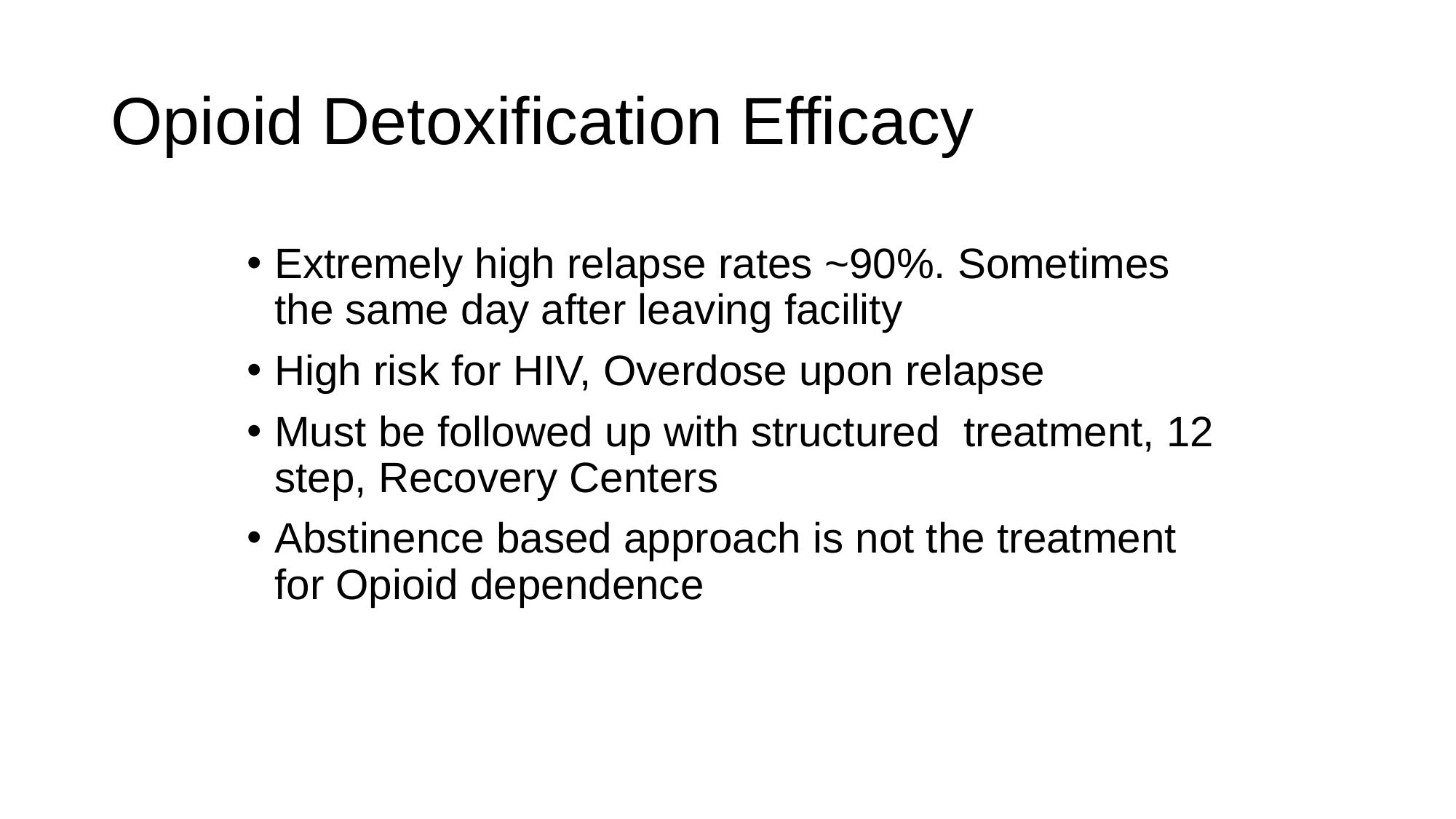

# Opioid Detoxification Efficacy
Extremely high relapse rates ~90%. Sometimes the same day after leaving facility
High risk for HIV, Overdose upon relapse
Must be followed up with structured  treatment, 12 step, Recovery Centers
Abstinence based approach is not the treatment for Opioid dependence